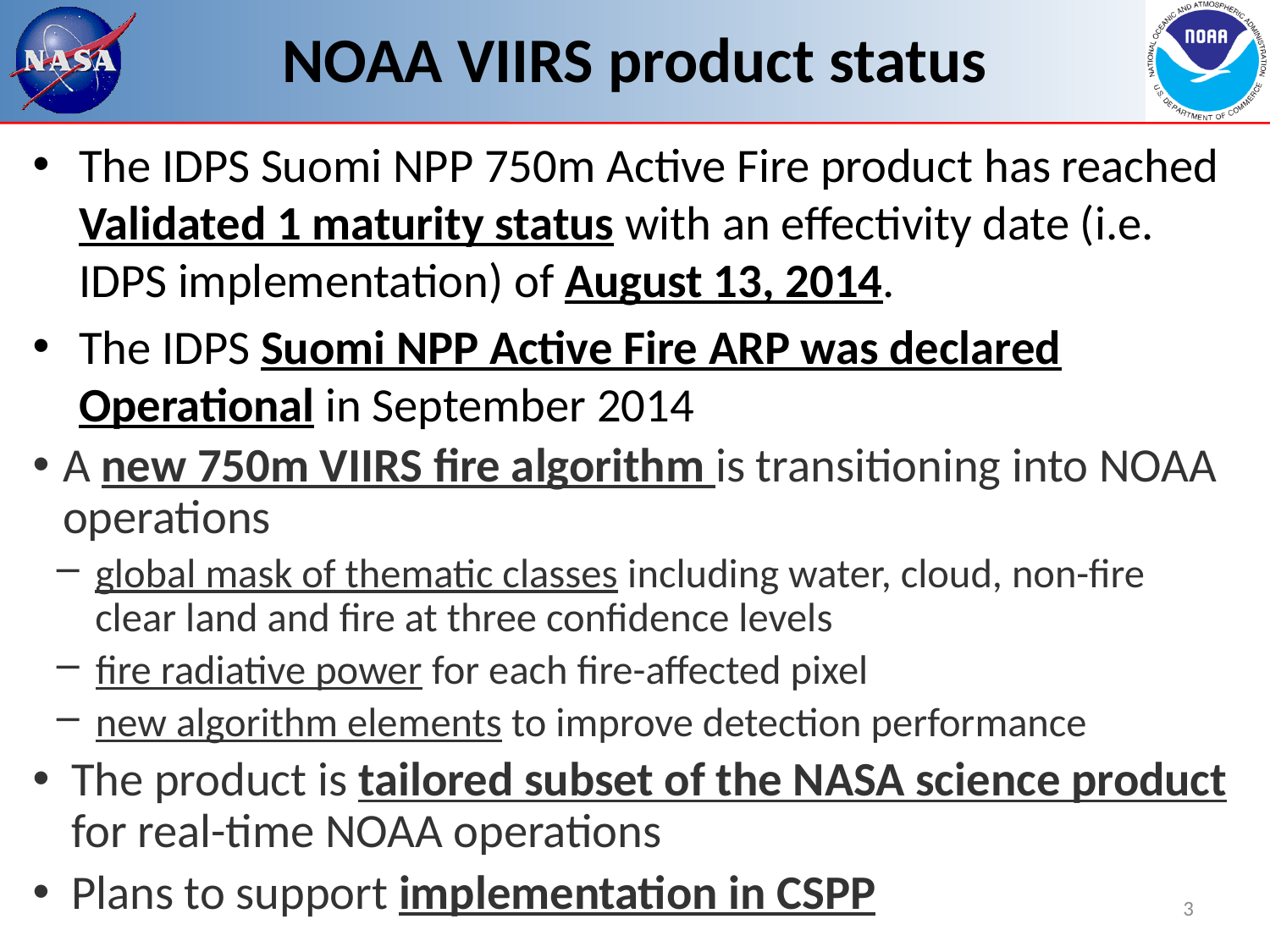

# NOAA VIIRS product status
The IDPS Suomi NPP 750m Active Fire product has reached  Validated 1 maturity status with an effectivity date (i.e. IDPS implementation) of August 13, 2014.
The IDPS Suomi NPP Active Fire ARP was declared Operational in September 2014
A new 750m VIIRS fire algorithm is transitioning into NOAA operations
global mask of thematic classes including water, cloud, non-fire clear land and fire at three confidence levels
fire radiative power for each fire-affected pixel
new algorithm elements to improve detection performance
The product is tailored subset of the NASA science product for real-time NOAA operations
Plans to support implementation in CSPP

3